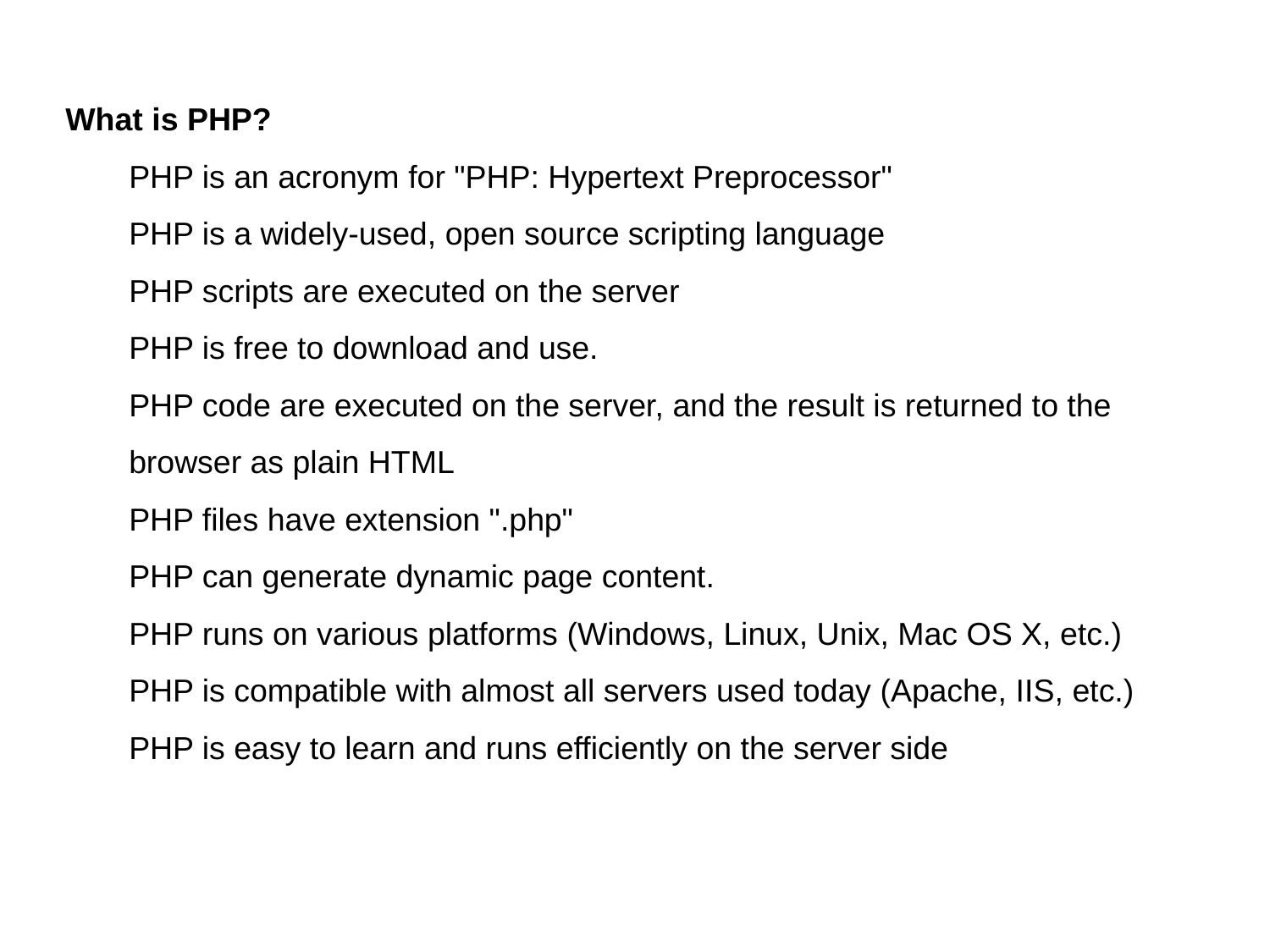

What is PHP?
PHP is an acronym for "PHP: Hypertext Preprocessor"
PHP is a widely-used, open source scripting language
PHP scripts are executed on the server
PHP is free to download and use.
PHP code are executed on the server, and the result is returned to the browser as plain HTML
PHP files have extension ".php"
PHP can generate dynamic page content.
PHP runs on various platforms (Windows, Linux, Unix, Mac OS X, etc.)
PHP is compatible with almost all servers used today (Apache, IIS, etc.)
PHP is easy to learn and runs efficiently on the server side